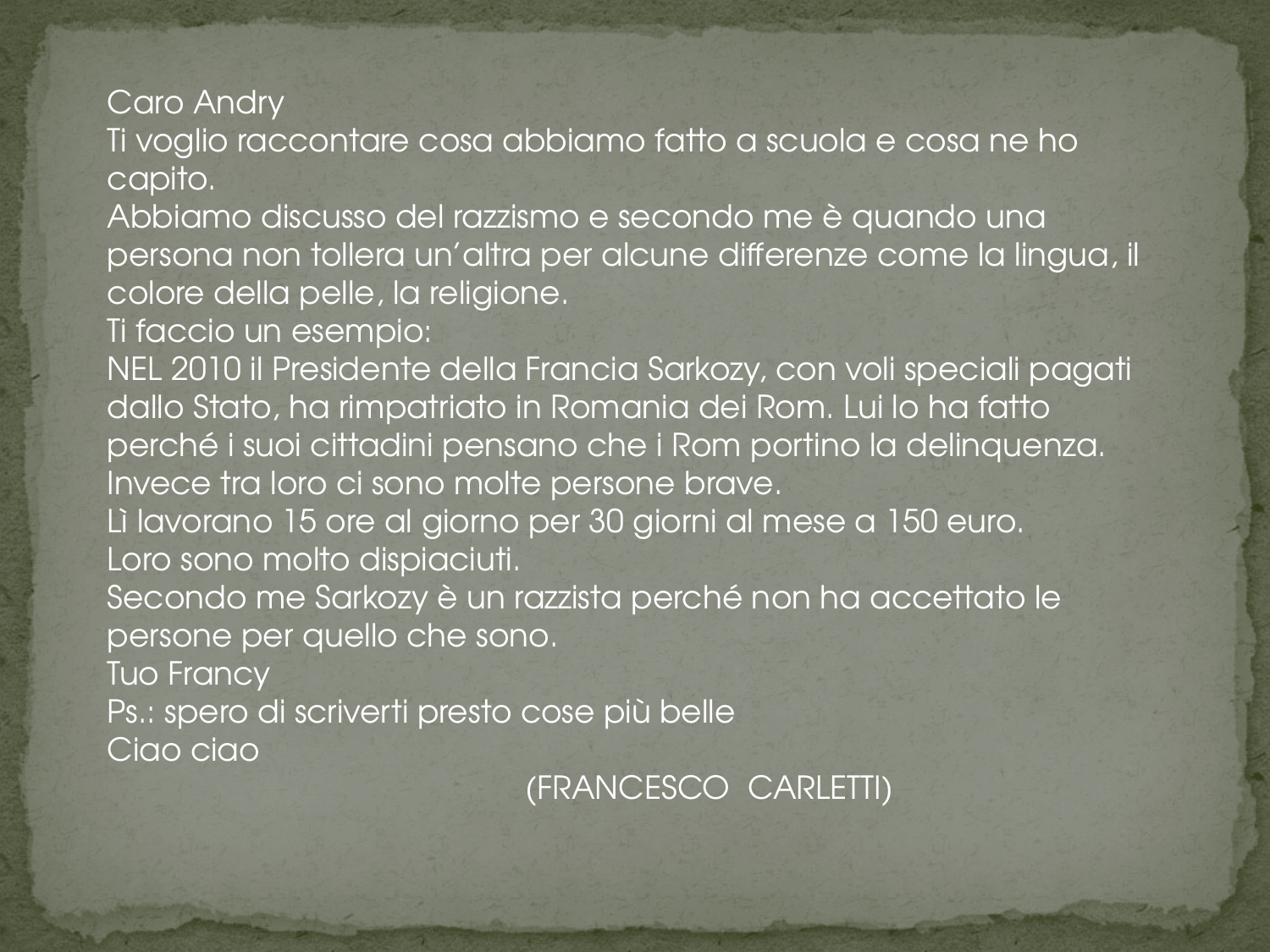

Caro Andry
Ti voglio raccontare cosa abbiamo fatto a scuola e cosa ne ho capito.
Abbiamo discusso del razzismo e secondo me è quando una persona non tollera un’altra per alcune differenze come la lingua, il colore della pelle, la religione.
Ti faccio un esempio:
NEL 2010 il Presidente della Francia Sarkozy, con voli speciali pagati dallo Stato, ha rimpatriato in Romania dei Rom. Lui lo ha fatto perché i suoi cittadini pensano che i Rom portino la delinquenza.
Invece tra loro ci sono molte persone brave.
Lì lavorano 15 ore al giorno per 30 giorni al mese a 150 euro.
Loro sono molto dispiaciuti.
Secondo me Sarkozy è un razzista perché non ha accettato le persone per quello che sono.
Tuo Francy
Ps.: spero di scriverti presto cose più belle
Ciao ciao
                                               (FRANCESCO  CARLETTI)